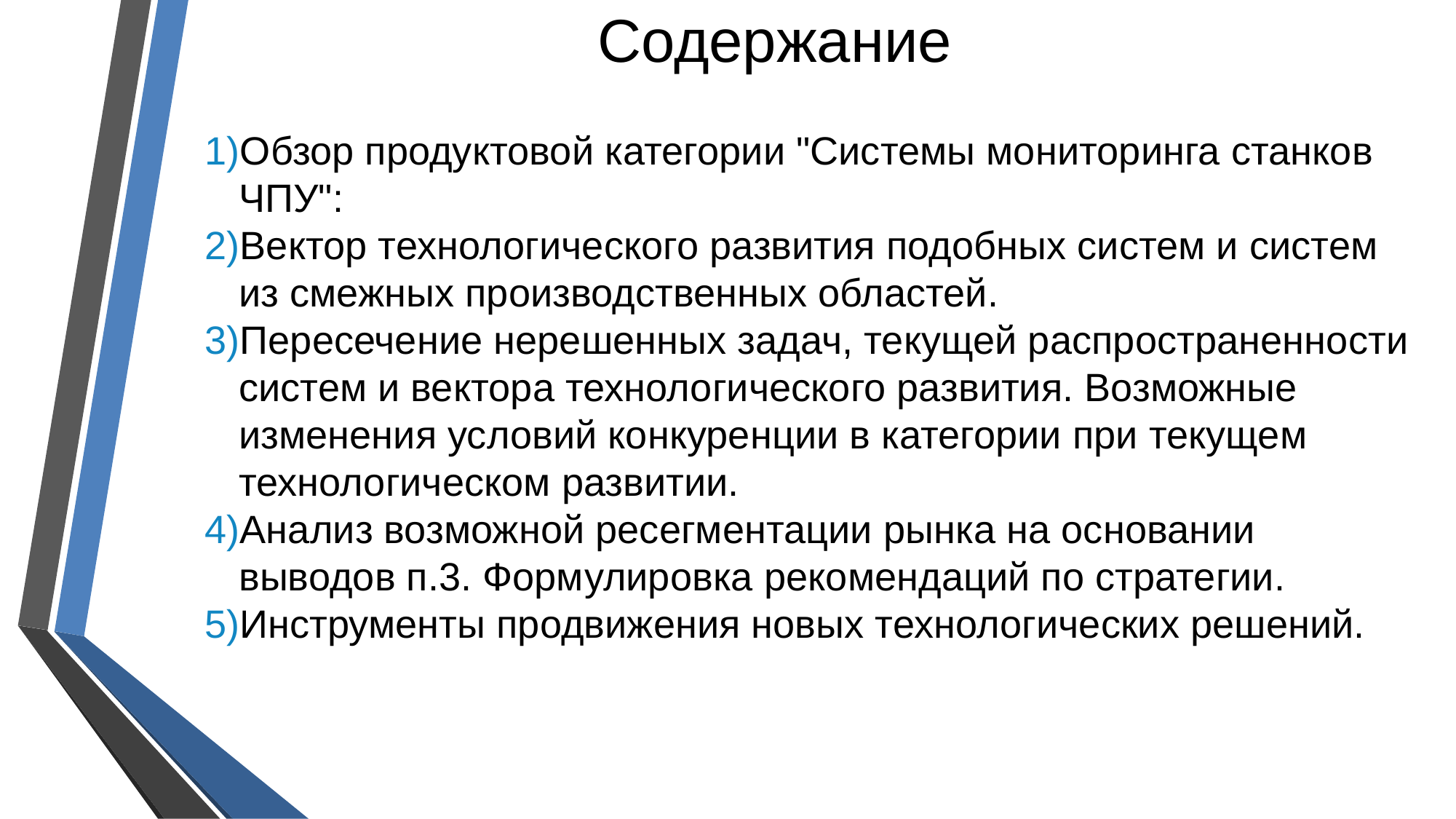

Содержание
Обзор продуктовой категории "Системы мониторинга станков ЧПУ":
Вектор технологического развития подобных систем и систем из смежных производственных областей.
Пересечение нерешенных задач, текущей распространенности систем и вектора технологического развития. Возможные изменения условий конкуренции в категории при текущем технологическом развитии.
Анализ возможной ресегментации рынка на основании выводов п.3. Формулировка рекомендаций по стратегии.
Инструменты продвижения новых технологических решений.